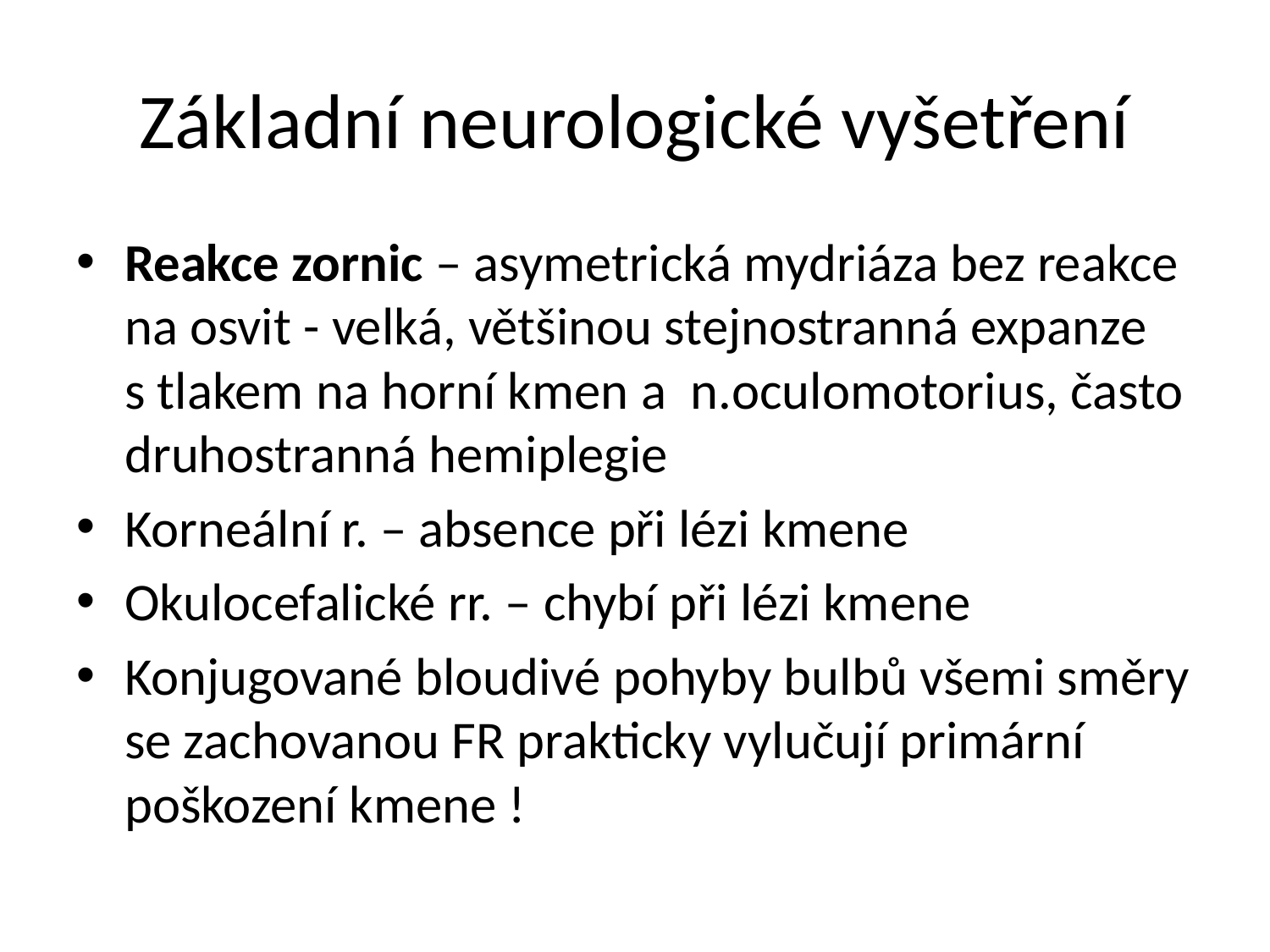

# Základní neurologické vyšetření
Reakce zornic – asymetrická mydriáza bez reakce na osvit - velká, většinou stejnostranná expanze   s tlakem na horní kmen a  n.oculomotorius, často druhostranná hemiplegie
Korneální r. – absence při lézi kmene
Okulocefalické rr. – chybí při lézi kmene
Konjugované bloudivé pohyby bulbů všemi směry se zachovanou FR prakticky vylučují primární poškození kmene !